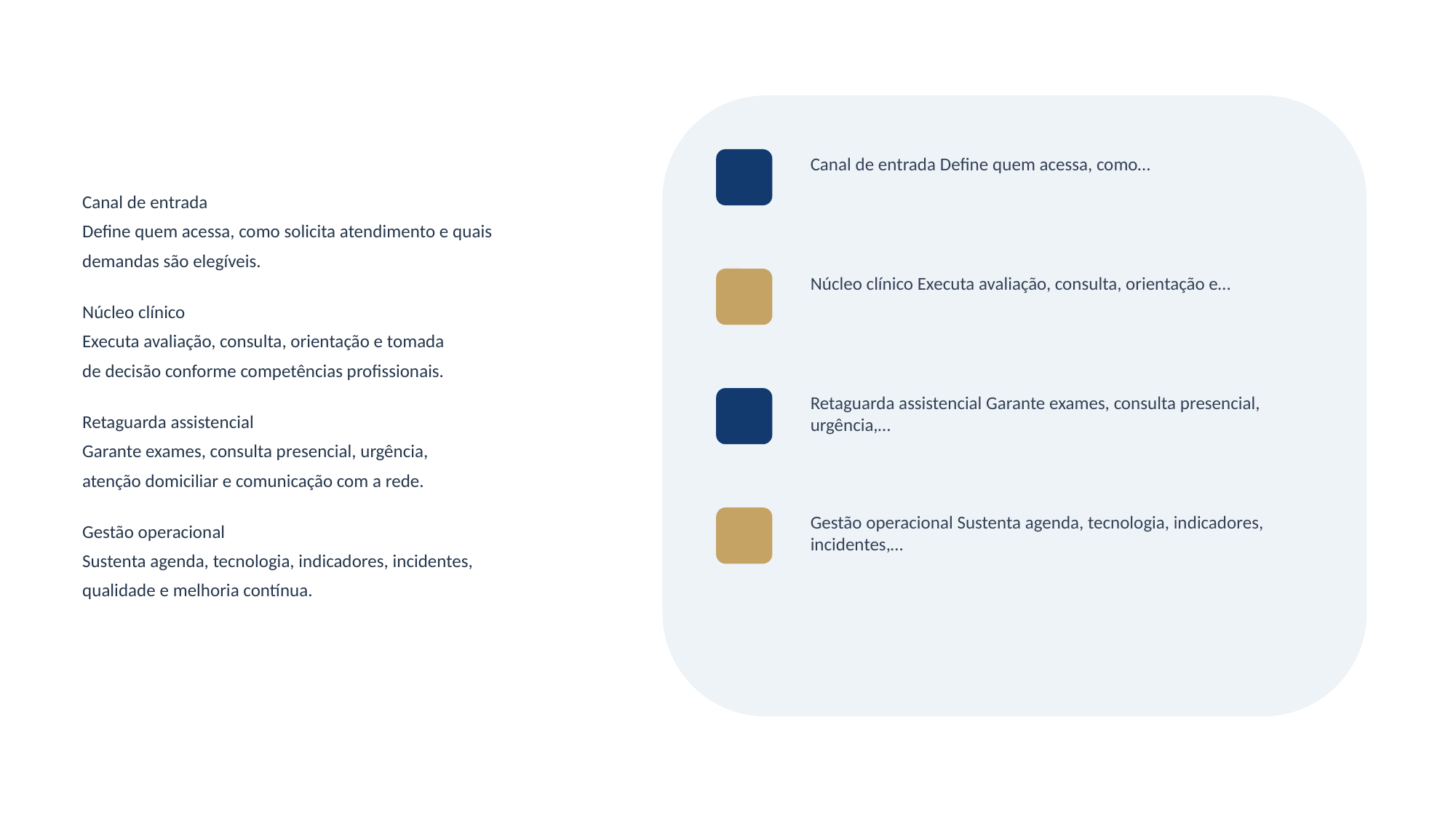

Canal de entrada Define quem acessa, como…

Canal de entrada
Define quem acessa, como solicita atendimento e quais
demandas são elegíveis.

Núcleo clínico
Executa avaliação, consulta, orientação e tomada
de decisão conforme competências profissionais.

Retaguarda assistencial
Garante exames, consulta presencial, urgência,
atenção domiciliar e comunicação com a rede.

Gestão operacional
Sustenta agenda, tecnologia, indicadores, incidentes,
qualidade e melhoria contínua.
Núcleo clínico Executa avaliação, consulta, orientação e…

Retaguarda assistencial Garante exames, consulta presencial, urgência,…

Gestão operacional Sustenta agenda, tecnologia, indicadores, incidentes,…